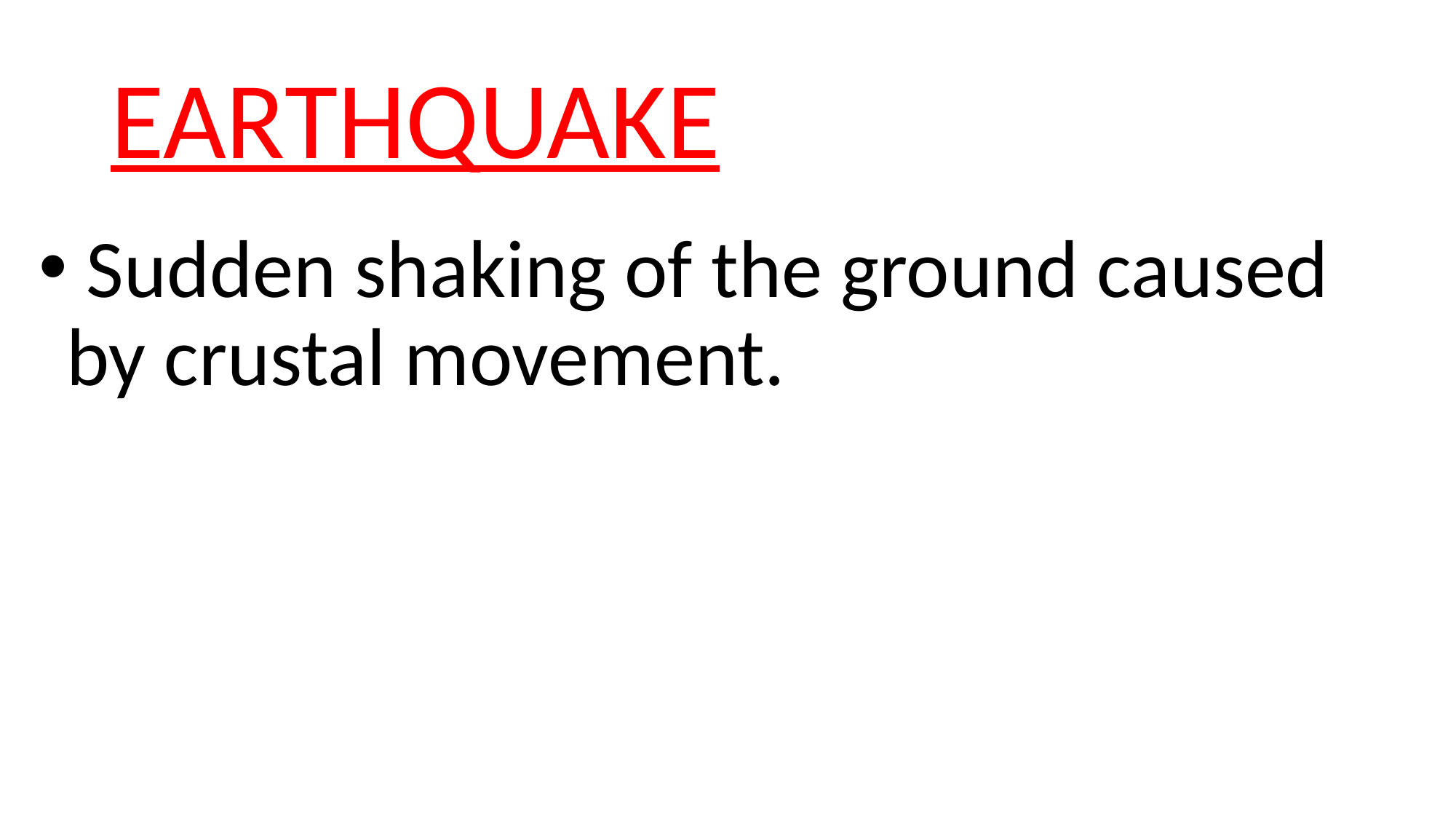

# EARTHQUAKE
 Sudden shaking of the ground caused by crustal movement.